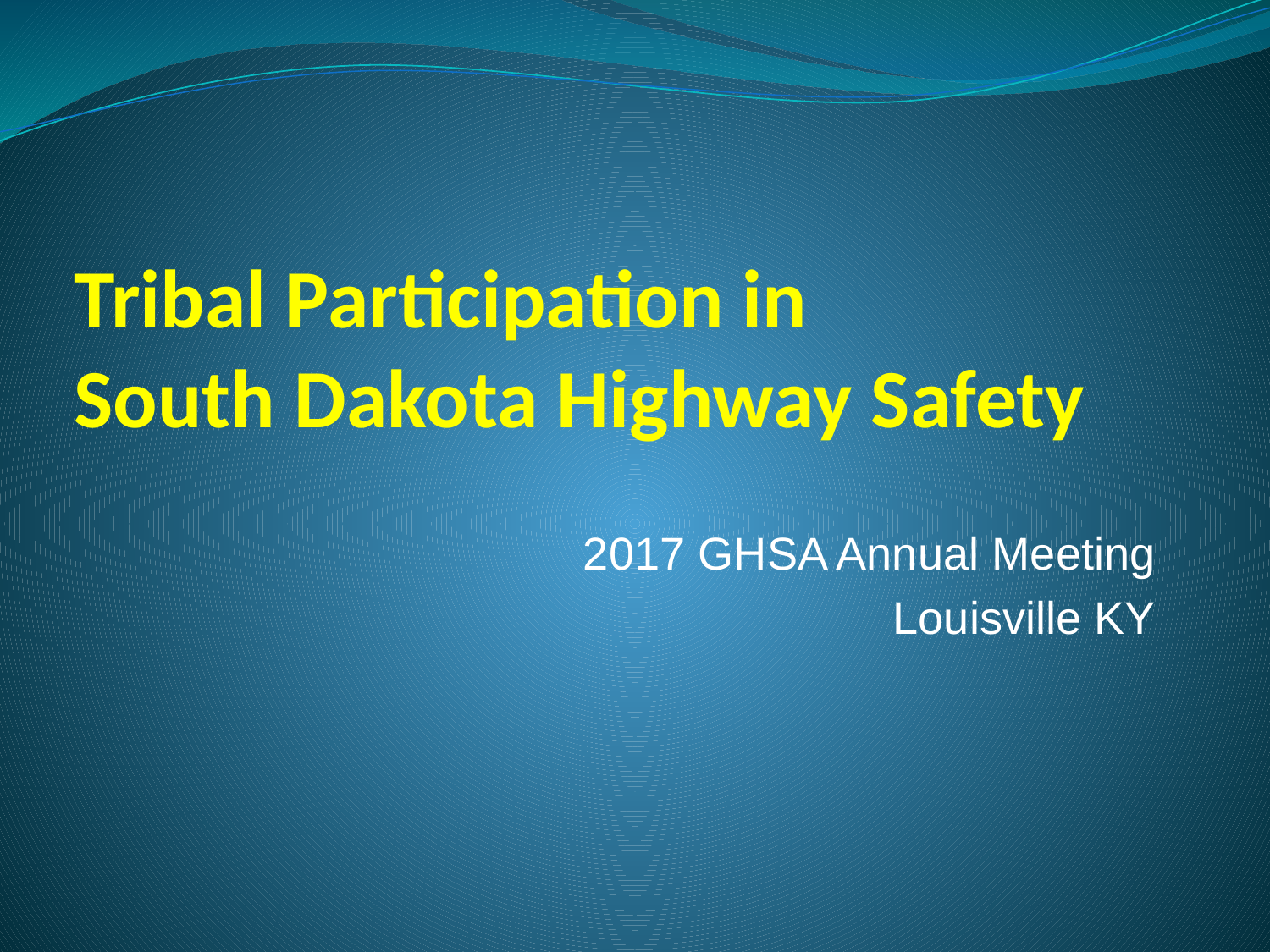

# Tribal Participation in South Dakota Highway Safety
2017 GHSA Annual Meeting
Louisville KY